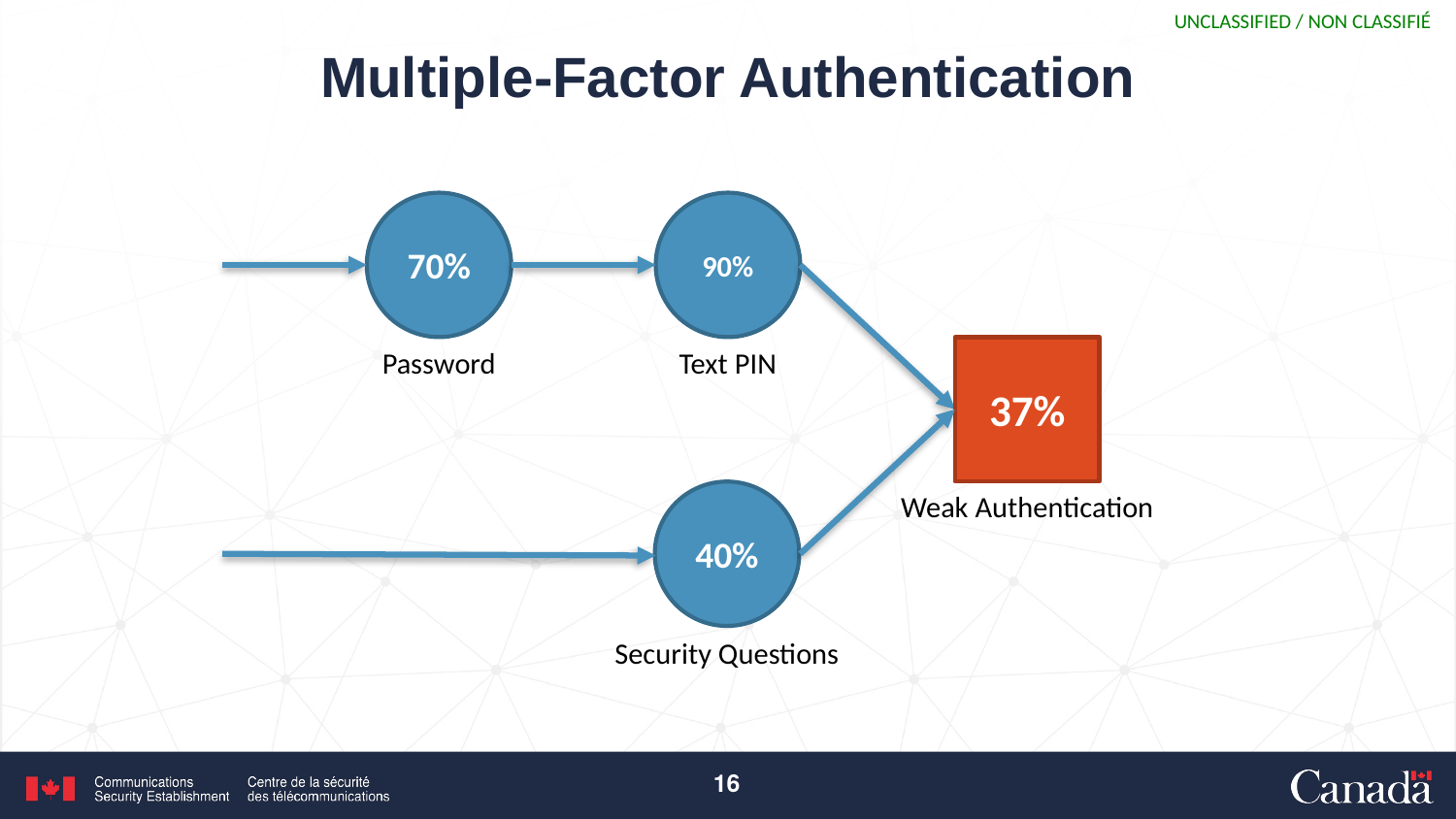

# Multiple-Factor Authentication
70%
90%
Password
37%
Weak Authentication
Text PIN
40%
Security Questions